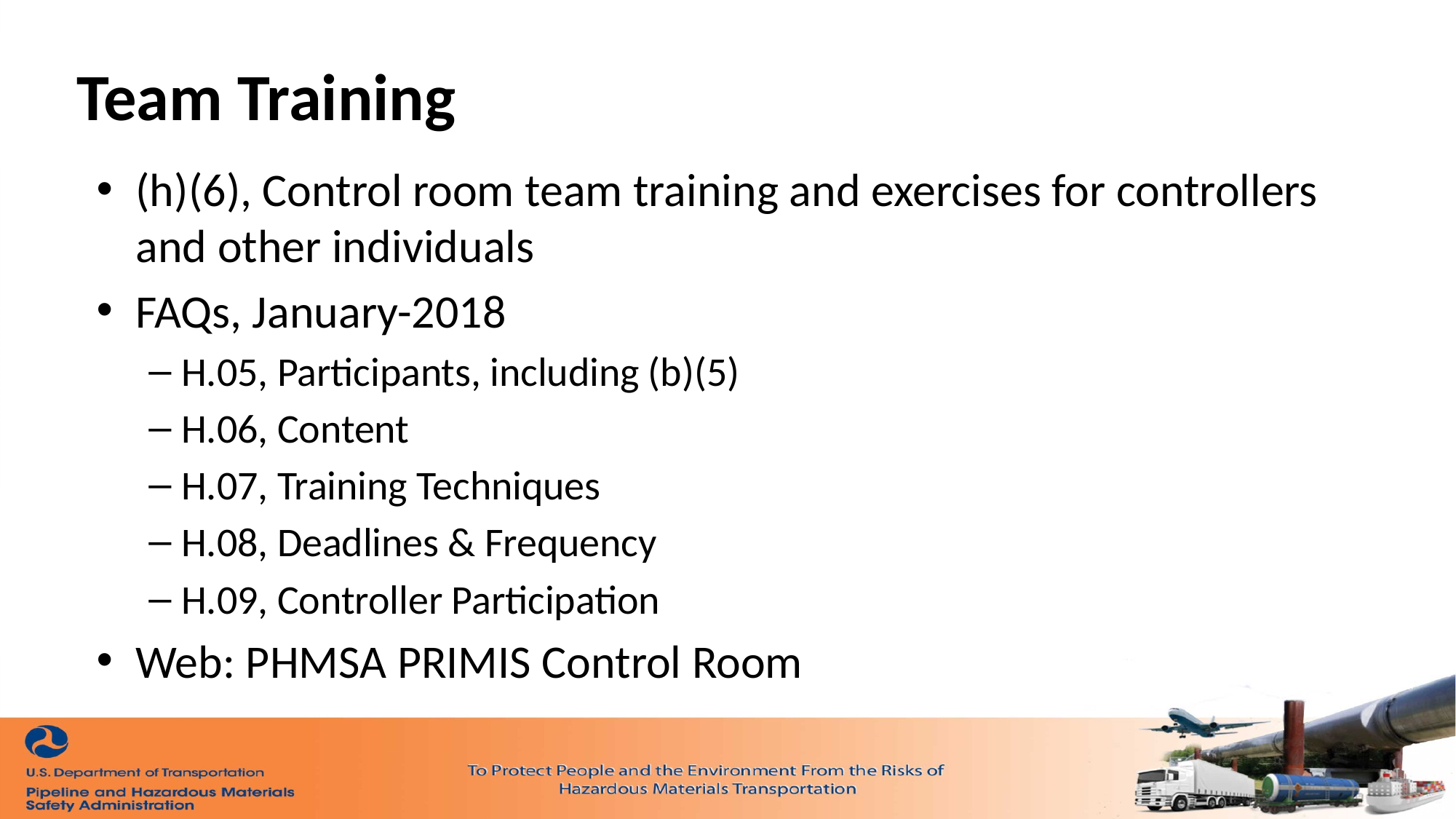

# Team Training
(h)(6), Control room team training and exercises for controllers and other individuals
FAQs, January-2018
H.05, Participants, including (b)(5)
H.06, Content
H.07, Training Techniques
H.08, Deadlines & Frequency
H.09, Controller Participation
Web: PHMSA PRIMIS Control Room